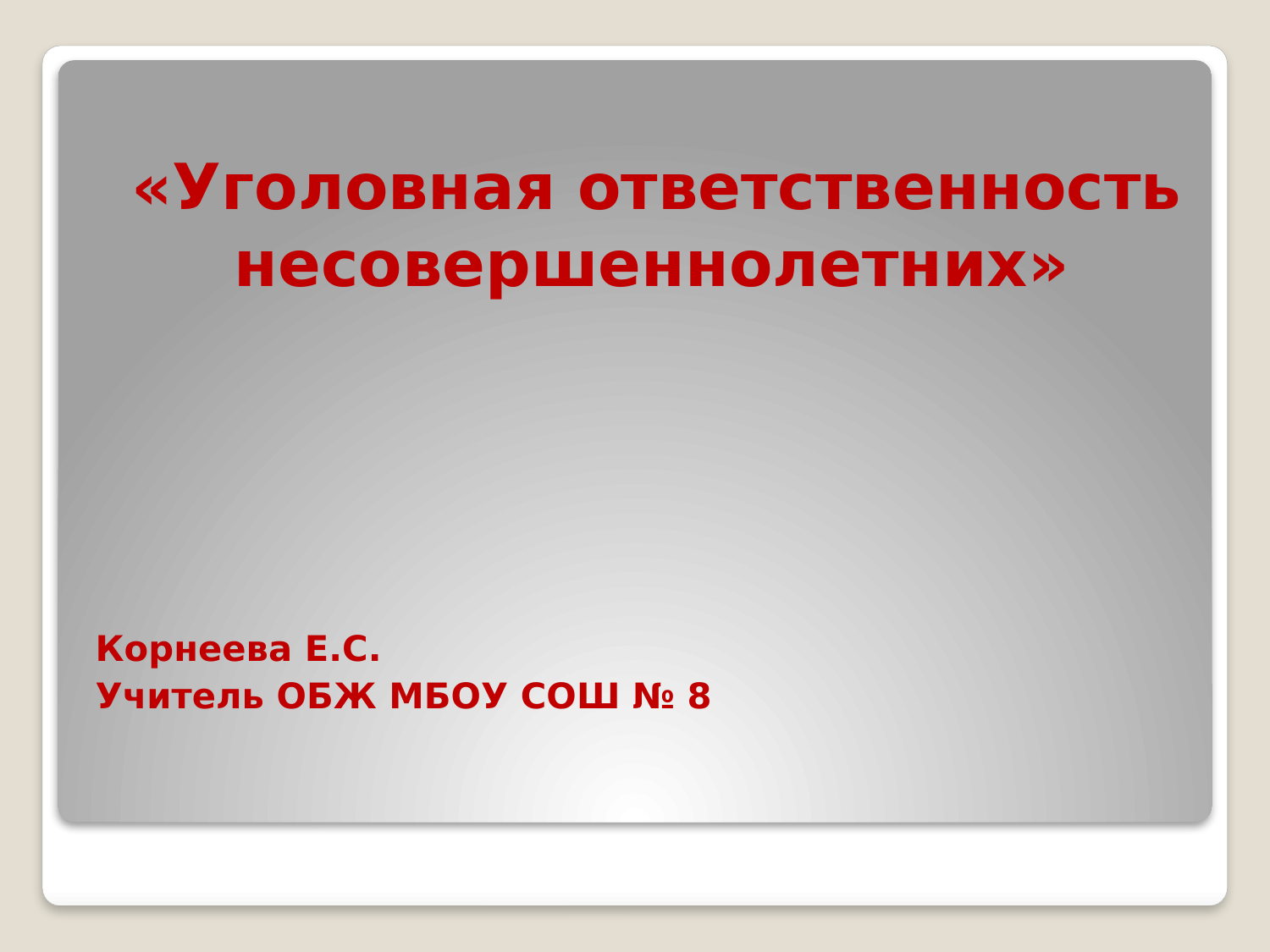

«Уголовная ответственность несовершеннолетних»

Корнеева Е.С.
Учитель ОБЖ МБОУ СОШ № 8